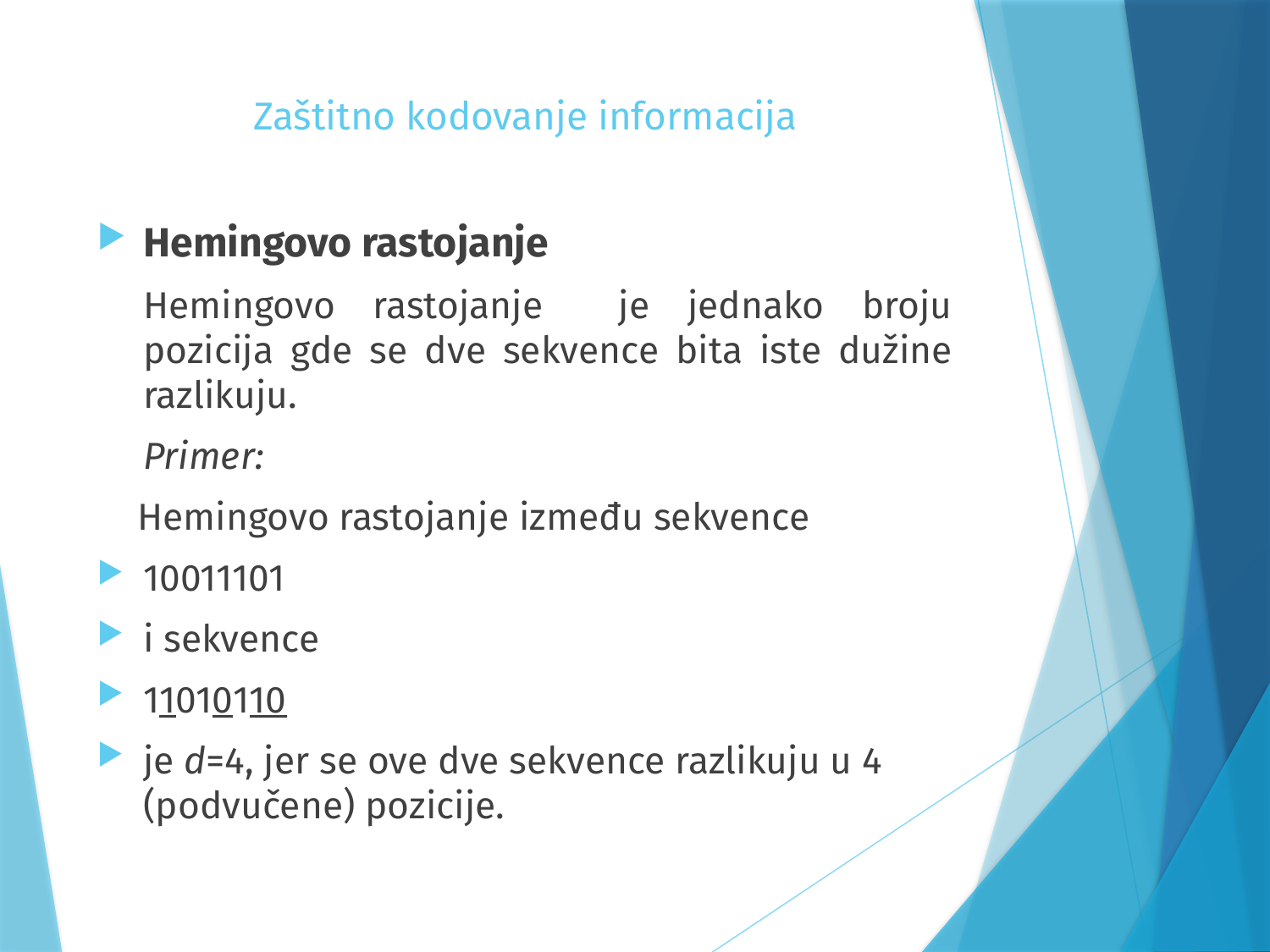

# Zaštitno kodovanje informacija
Hemingovo rastojanje
	Hemingovo rastojanje  je jednako broju pozicija gde se dve sekvence bita iste dužine razlikuju.
	Primer:
    Hemingovo rastojanje između sekvence
10011101
i sekvence
11010110
je d=4, jer se ove dve sekvence razlikuju u 4 (podvučene) pozicije.